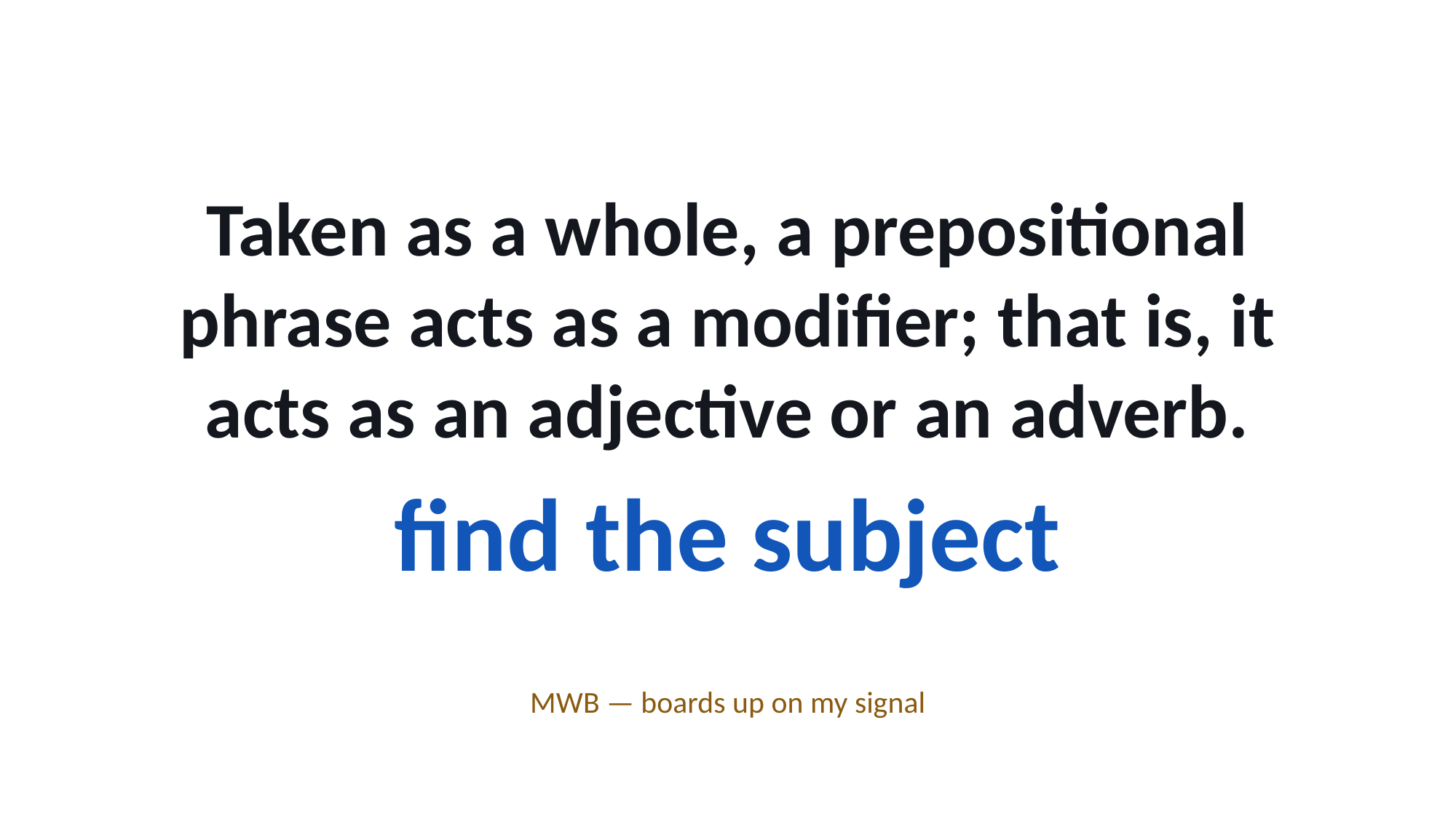

Taken as a whole, a prepositional phrase acts as a modifier; that is, it acts as an adjective or an adverb.
find the subject
MWB — boards up on my signal